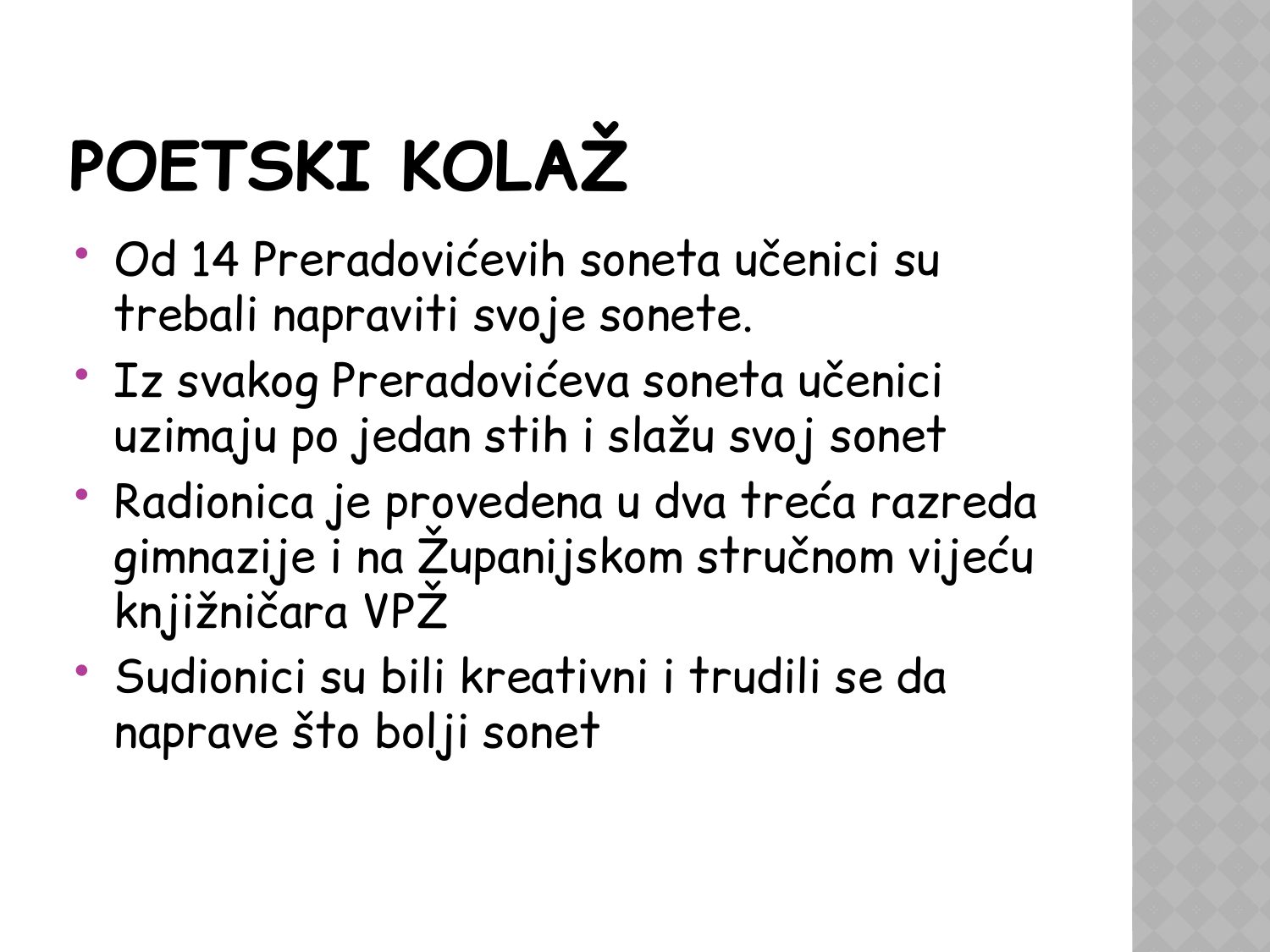

# Poetski kolaž
Od 14 Preradovićevih soneta učenici su trebali napraviti svoje sonete.
Iz svakog Preradovićeva soneta učenici uzimaju po jedan stih i slažu svoj sonet
Radionica je provedena u dva treća razreda gimnazije i na Županijskom stručnom vijeću knjižničara VPŽ
Sudionici su bili kreativni i trudili se da naprave što bolji sonet